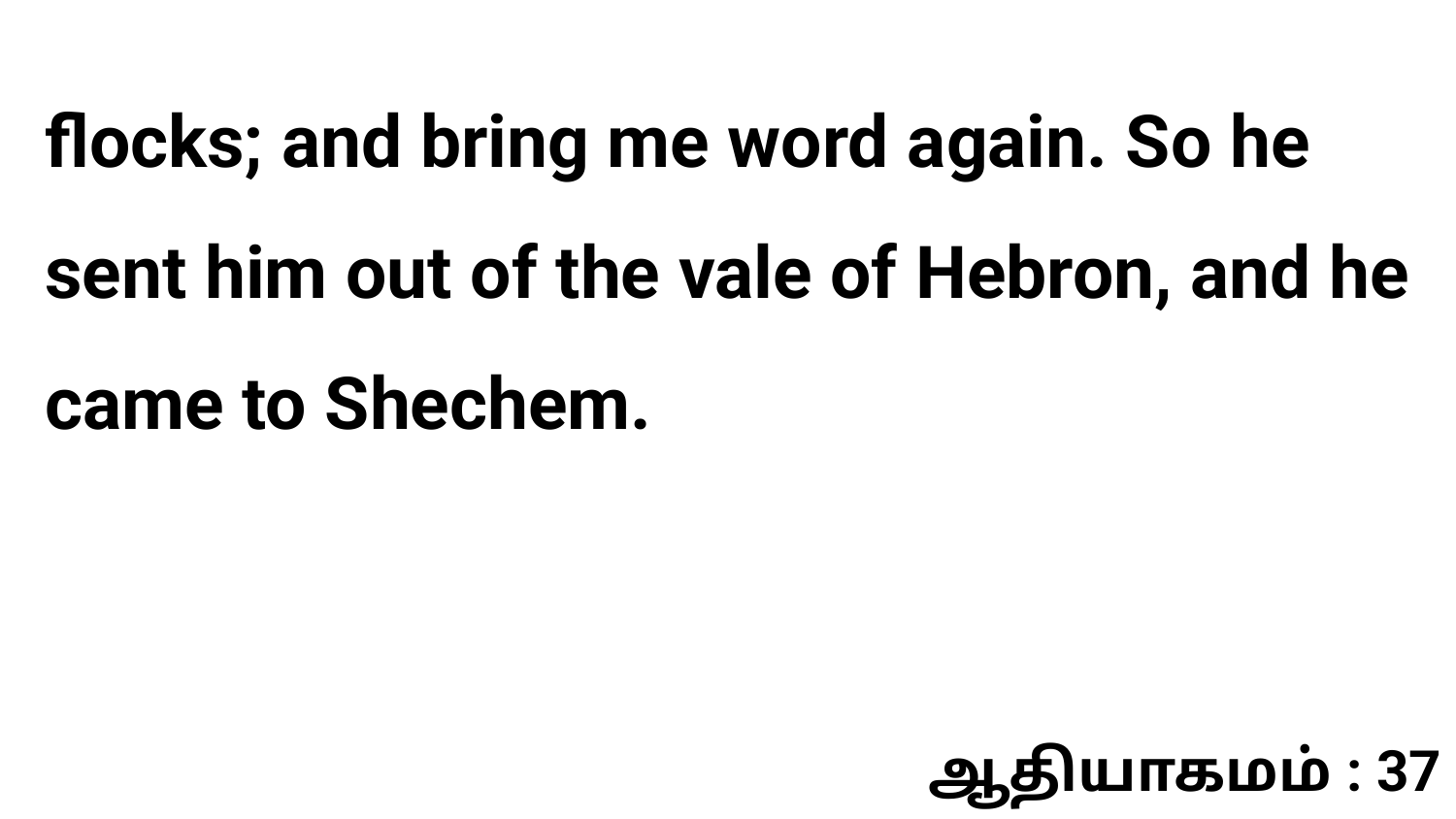

flocks; and bring me word again. So he sent him out of the vale of Hebron, and he came to Shechem.
ஆதியாகமம் : 37